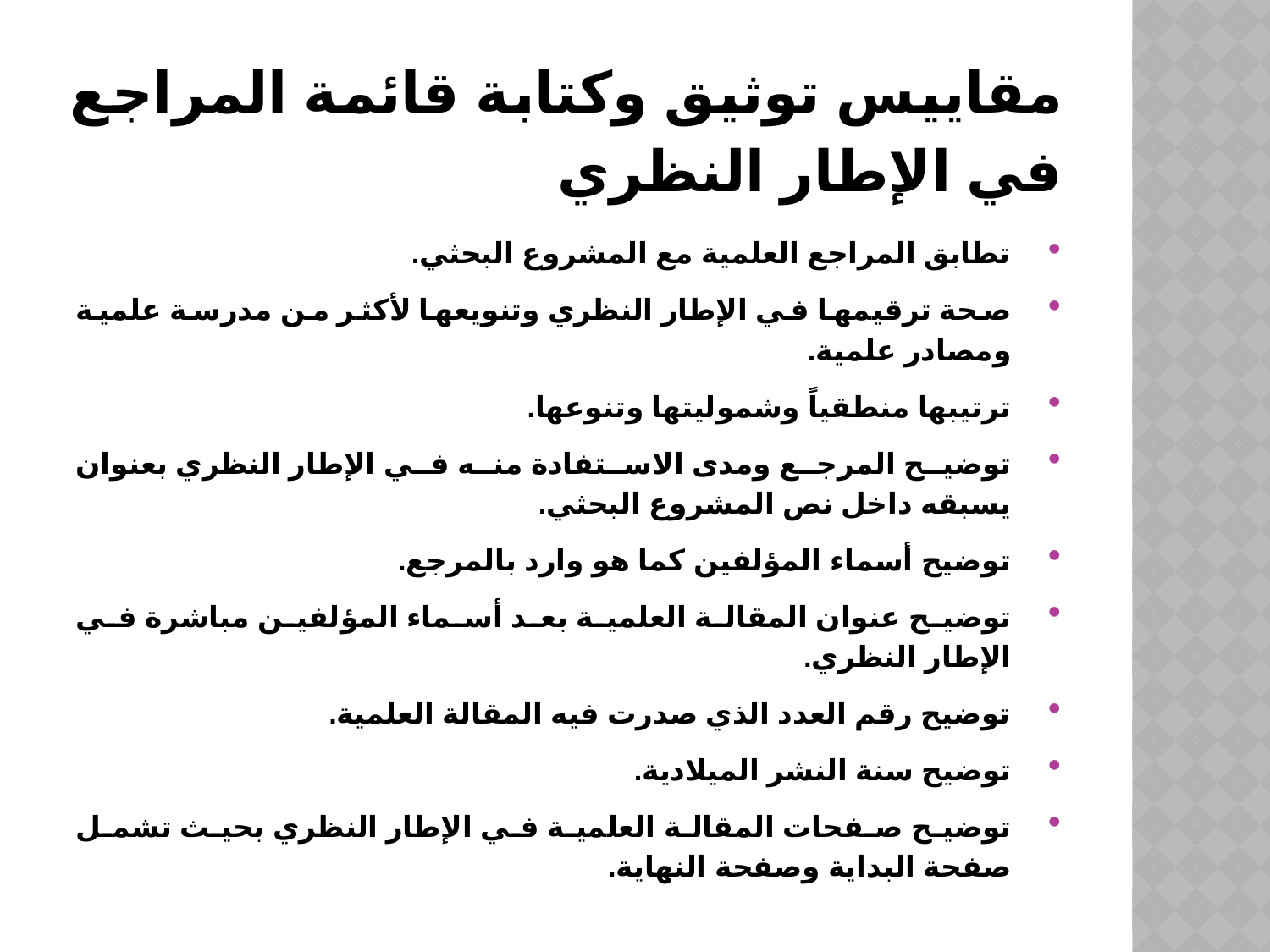

# مقاييس توثيق وكتابة قائمة المراجع في الإطار النظري
تطابق المراجع العلمية مع المشروع البحثي.
صحة ترقيمها في الإطار النظري وتنويعها لأكثر من مدرسة علمية ومصادر علمية.
ترتيبها منطقياً وشموليتها وتنوعها.
توضيح المرجع ومدى الاستفادة منه في الإطار النظري بعنوان يسبقه داخل نص المشروع البحثي.
توضيح أسماء المؤلفين كما هو وارد بالمرجع.
توضيح عنوان المقالة العلمية بعد أسماء المؤلفين مباشرة في الإطار النظري.
توضيح رقم العدد الذي صدرت فيه المقالة العلمية.
توضيح سنة النشر الميلادية.
توضيح صفحات المقالة العلمية في الإطار النظري بحيث تشمل صفحة البداية وصفحة النهاية.